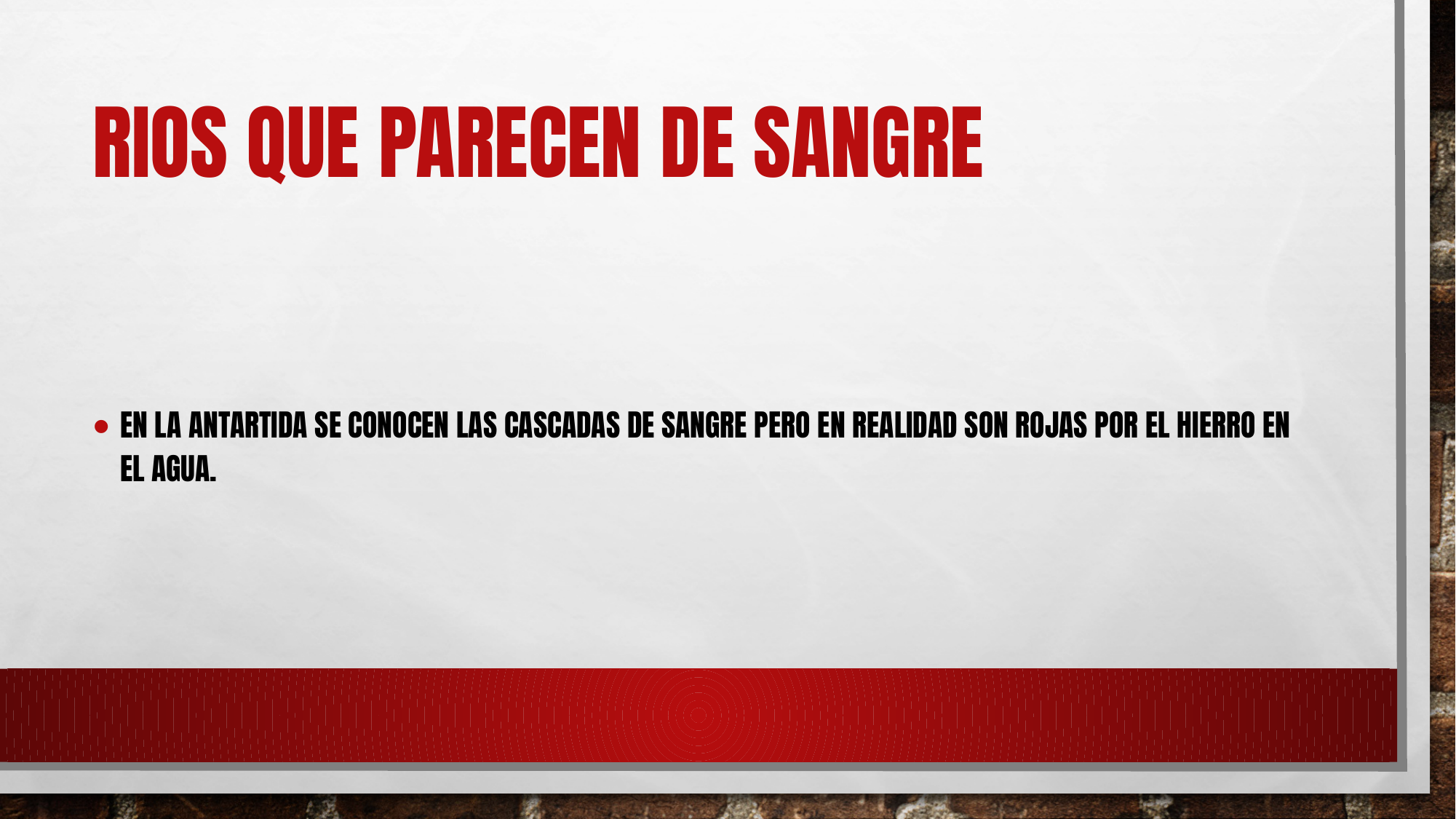

# RIOS QUE PARECEN DE SANGRE
En la Antartida se conocen las cascadas de sangre pero en realidad son rojas por el hierro en el agua.